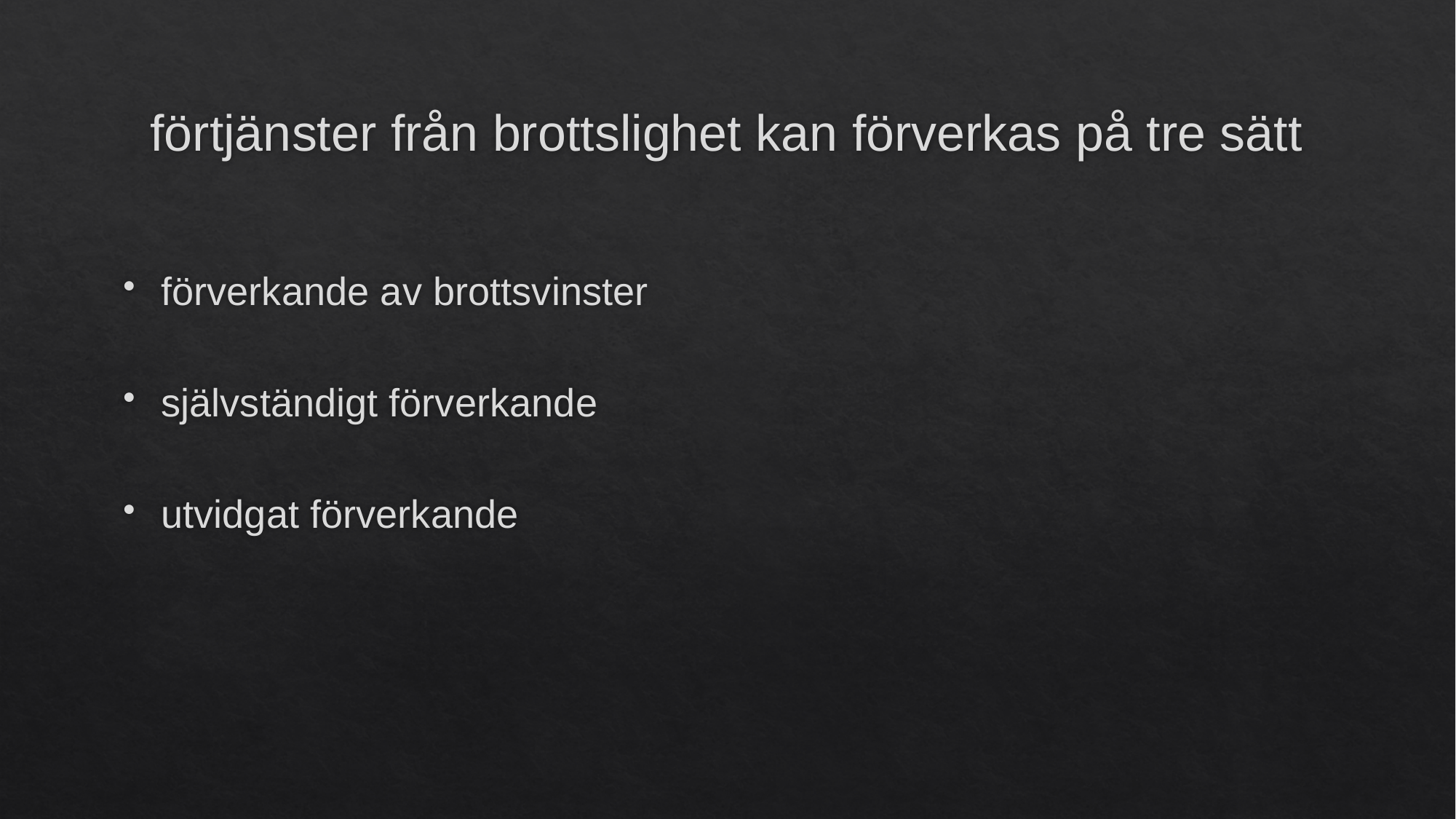

# förtjänster från brottslighet kan förverkas på tre sätt

förverkande av brottsvinster
självständigt förverkande
utvidgat förverkande